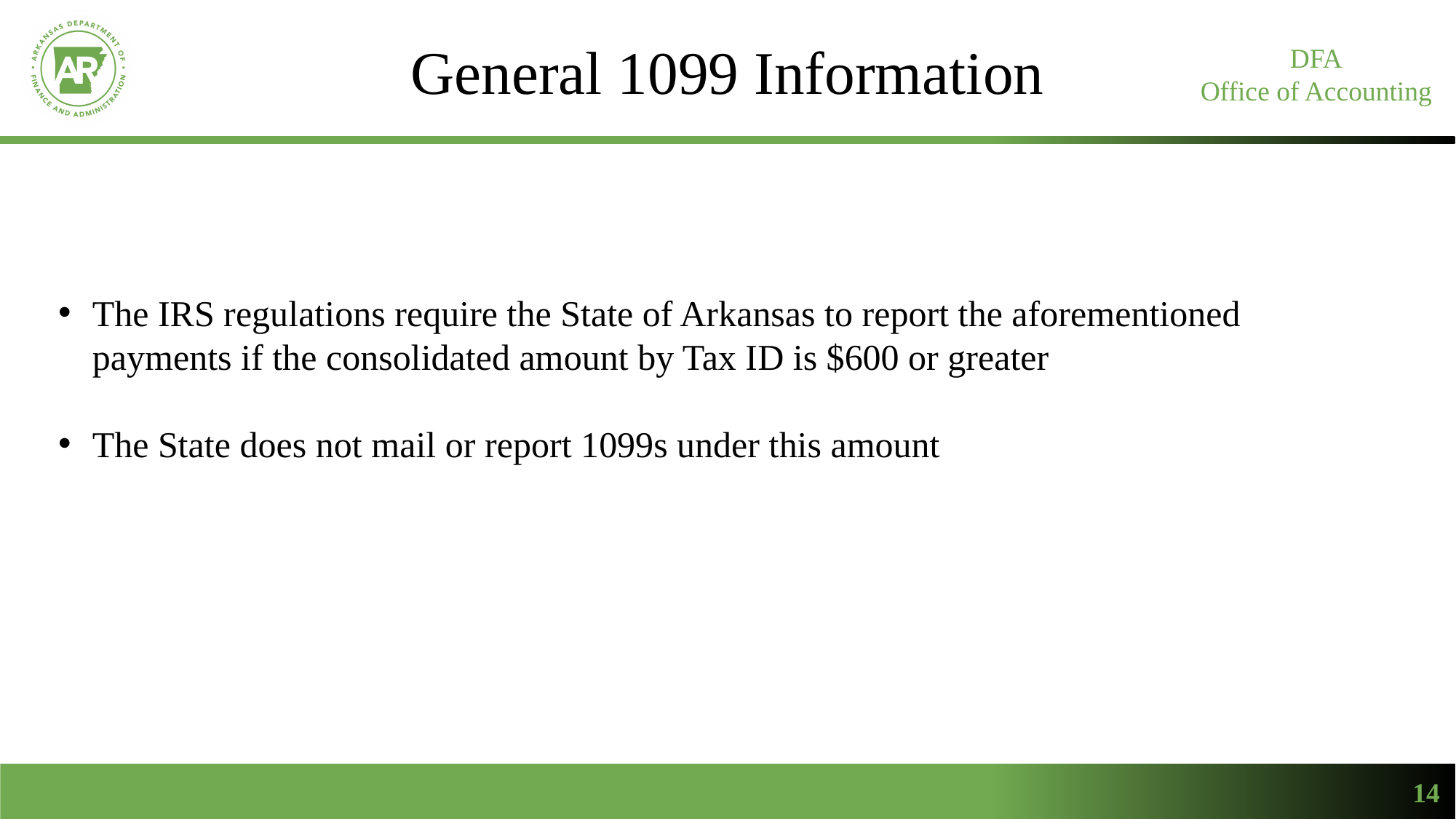

General 1099 Information
DFA
Office of Accounting
The IRS regulations require the State of Arkansas to report the aforementioned payments if the consolidated amount by Tax ID is $600 or greater

The State does not mail or report 1099s under this amount
14